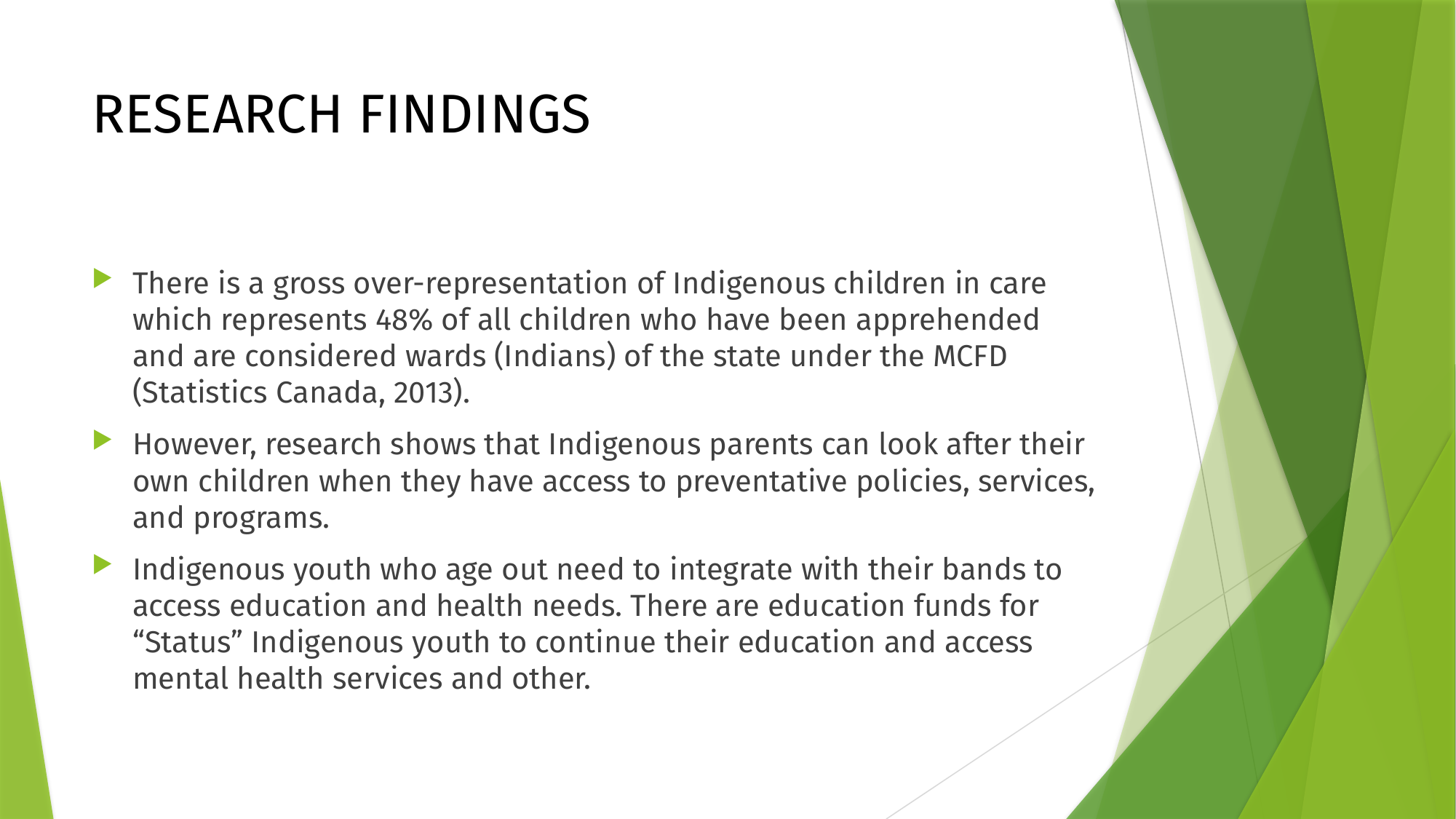

# RESEARCH FINDINGS
There is a gross over-representation of Indigenous children in care which represents 48% of all children who have been apprehended and are considered wards (Indians) of the state under the MCFD (Statistics Canada, 2013).
However, research shows that Indigenous parents can look after their own children when they have access to preventative policies, services, and programs.
Indigenous youth who age out need to integrate with their bands to access education and health needs. There are education funds for “Status” Indigenous youth to continue their education and access mental health services and other.